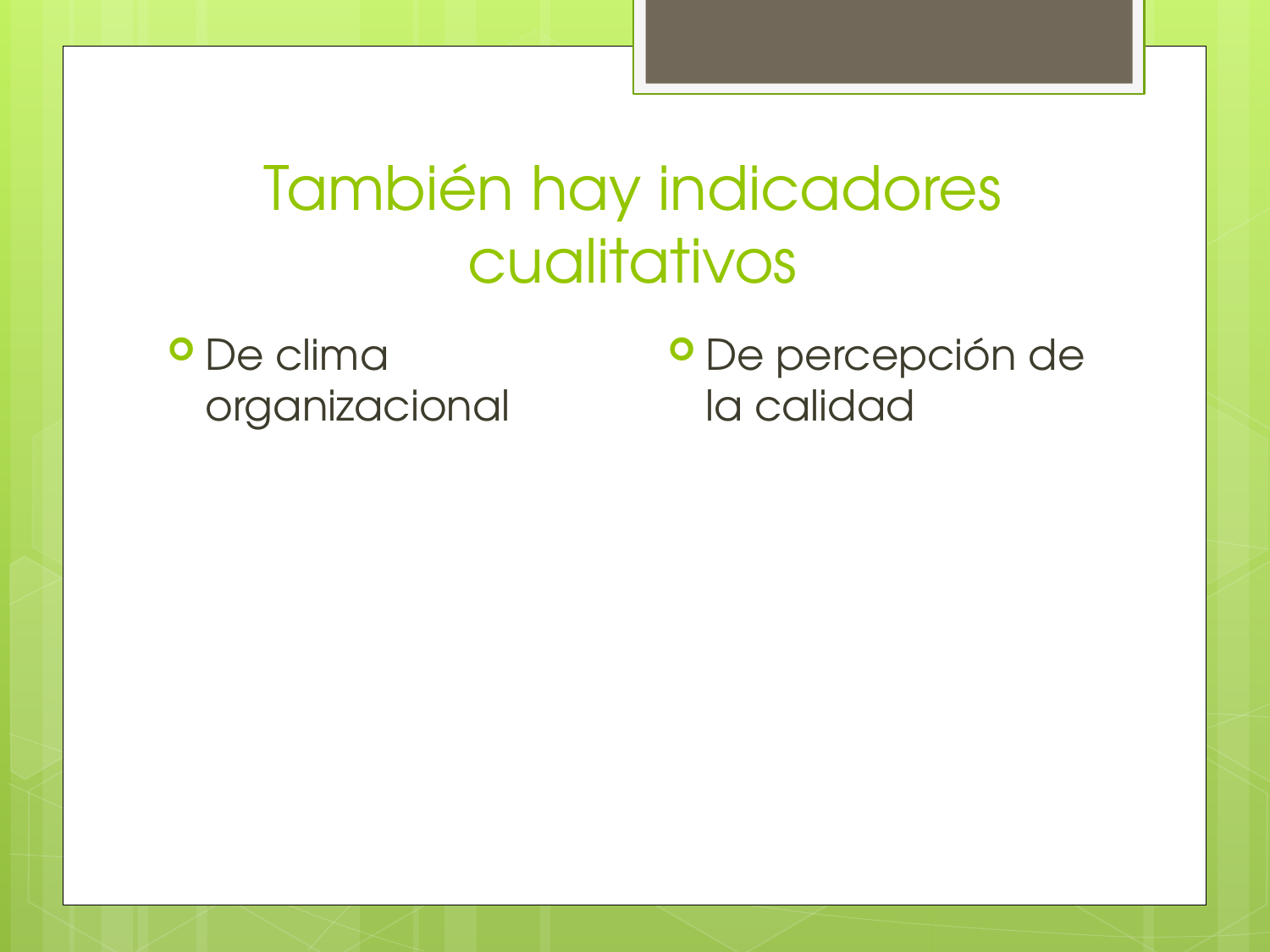

# También hay indicadores cualitativos
De percepción de la calidad
De clima organizacional